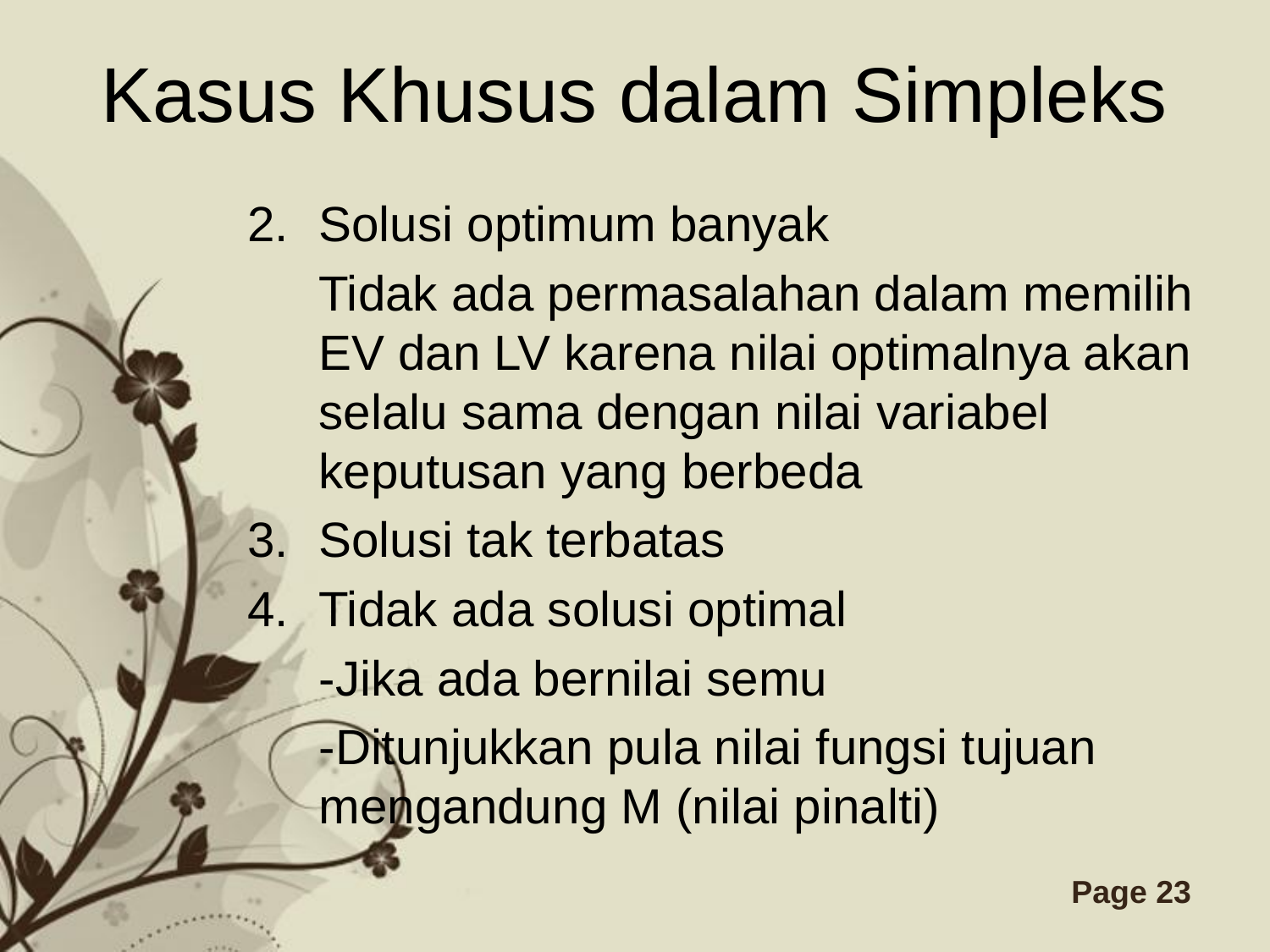

# Kasus Khusus dalam Simpleks
Solusi optimum banyak
	Tidak ada permasalahan dalam memilih EV dan LV karena nilai optimalnya akan selalu sama dengan nilai variabel keputusan yang berbeda
Solusi tak terbatas
Tidak ada solusi optimal
	-Jika ada bernilai semu
	-Ditunjukkan pula nilai fungsi tujuan mengandung M (nilai pinalti)